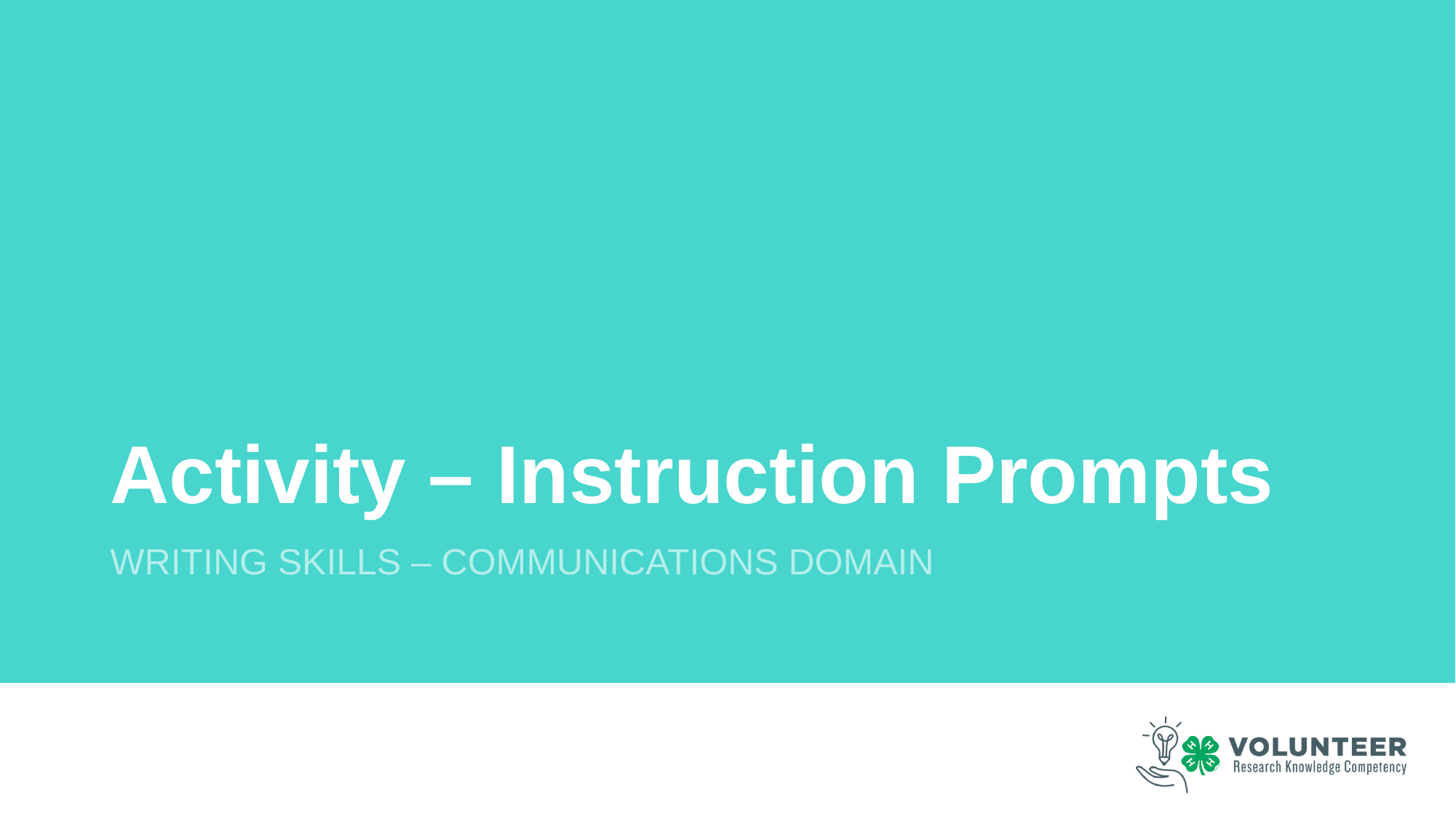

# Activity – Instruction Prompts
Writing Skills – Communications Domain